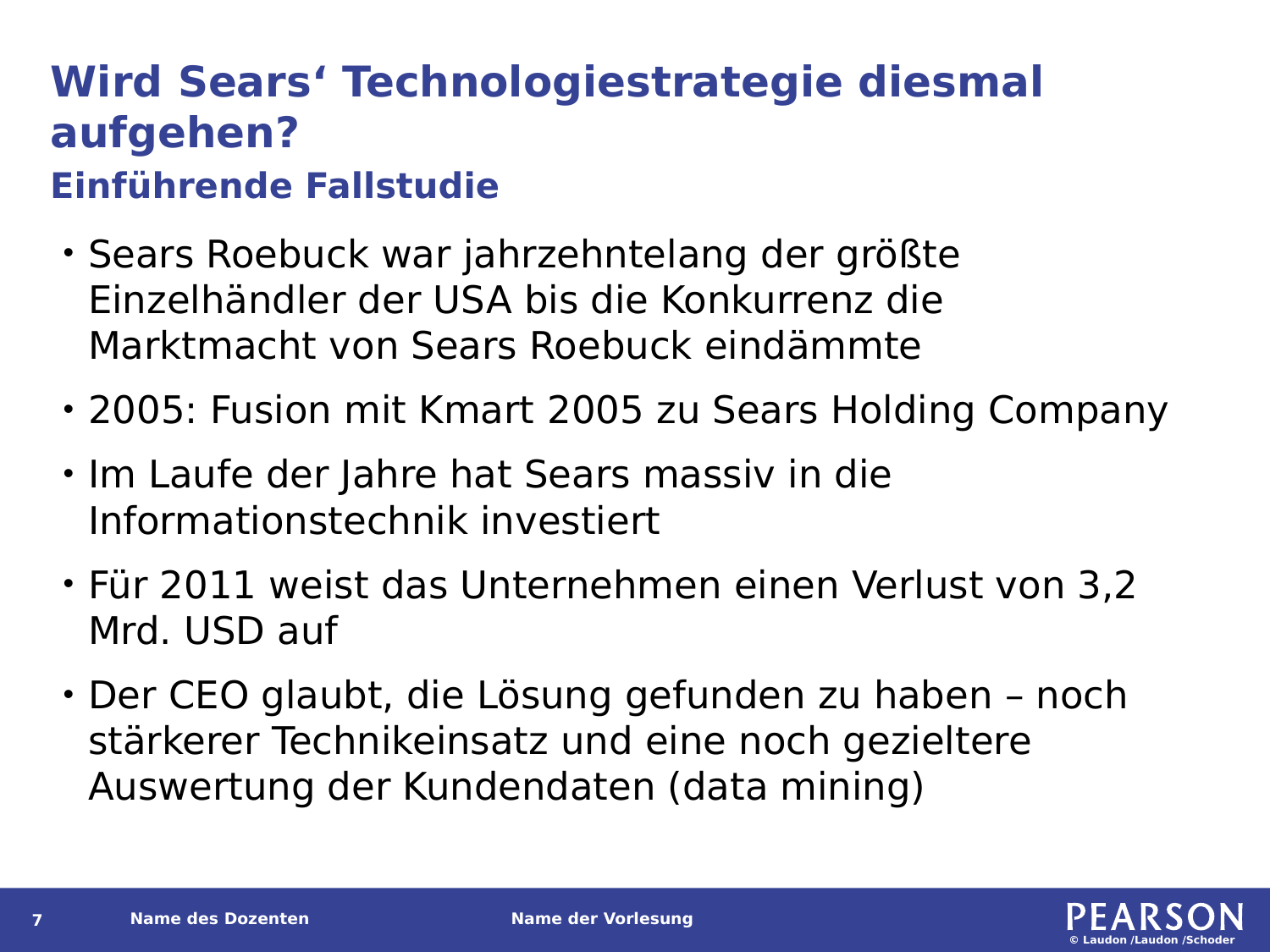

# Wird Sears‘ Technologiestrategie diesmal aufgehen?
Einführende Fallstudie
Sears Roebuck war jahrzehntelang der größte Einzelhändler der USA bis die Konkurrenz die Marktmacht von Sears Roebuck eindämmte
2005: Fusion mit Kmart 2005 zu Sears Holding Company
Im Laufe der Jahre hat Sears massiv in die Informationstechnik investiert
Für 2011 weist das Unternehmen einen Verlust von 3,2 Mrd. USD auf
Der CEO glaubt, die Lösung gefunden zu haben – noch stärkerer Technikeinsatz und eine noch gezieltere Auswertung der Kundendaten (data mining)
7